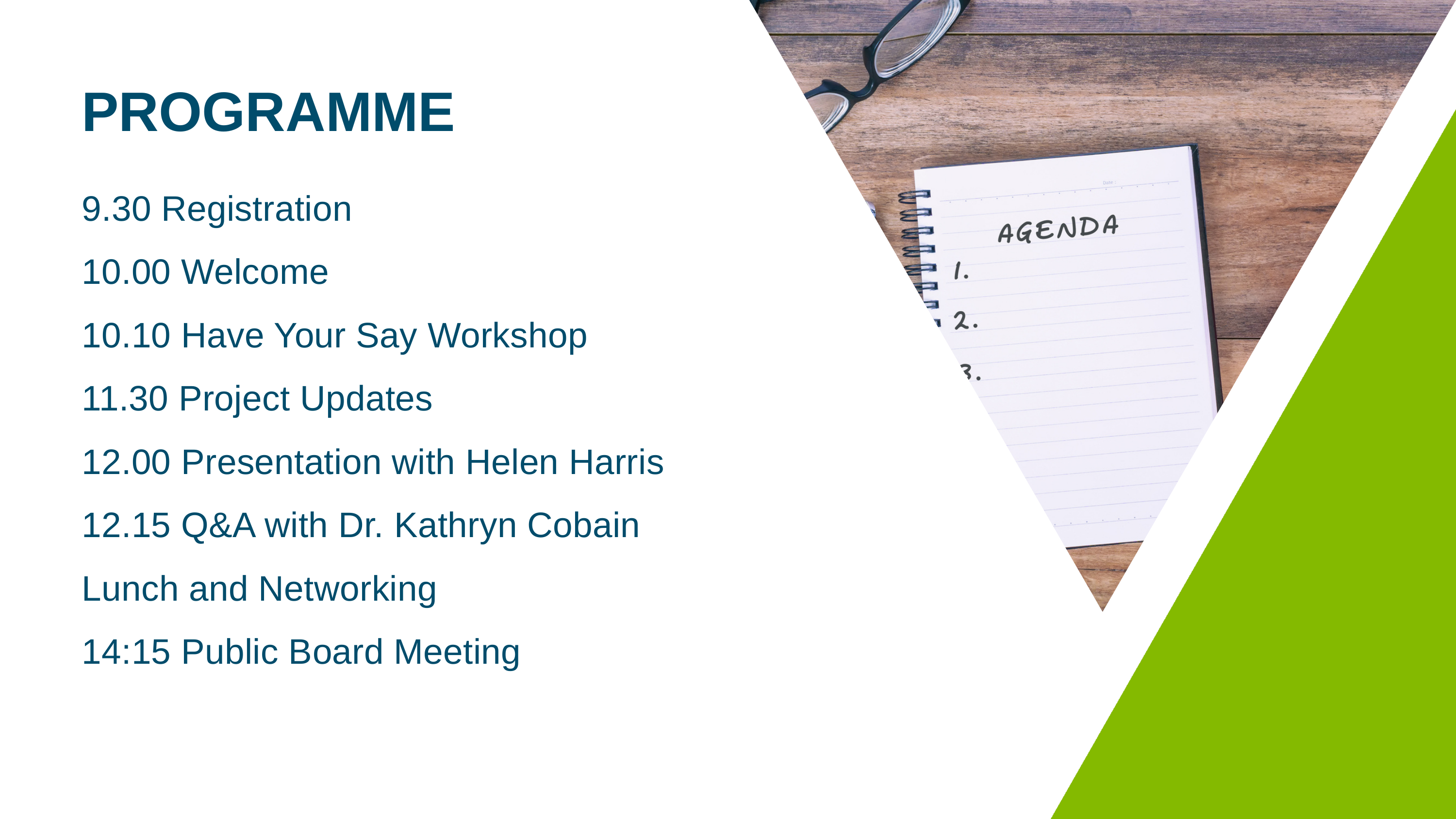

PROGRAMME
9.30 Registration
10.00 Welcome
10.10 Have Your Say Workshop
11.30 Project Updates
12.00 Presentation with Helen Harris
12.15 Q&A with Dr. Kathryn Cobain
Lunch and Networking
14:15 Public Board Meeting